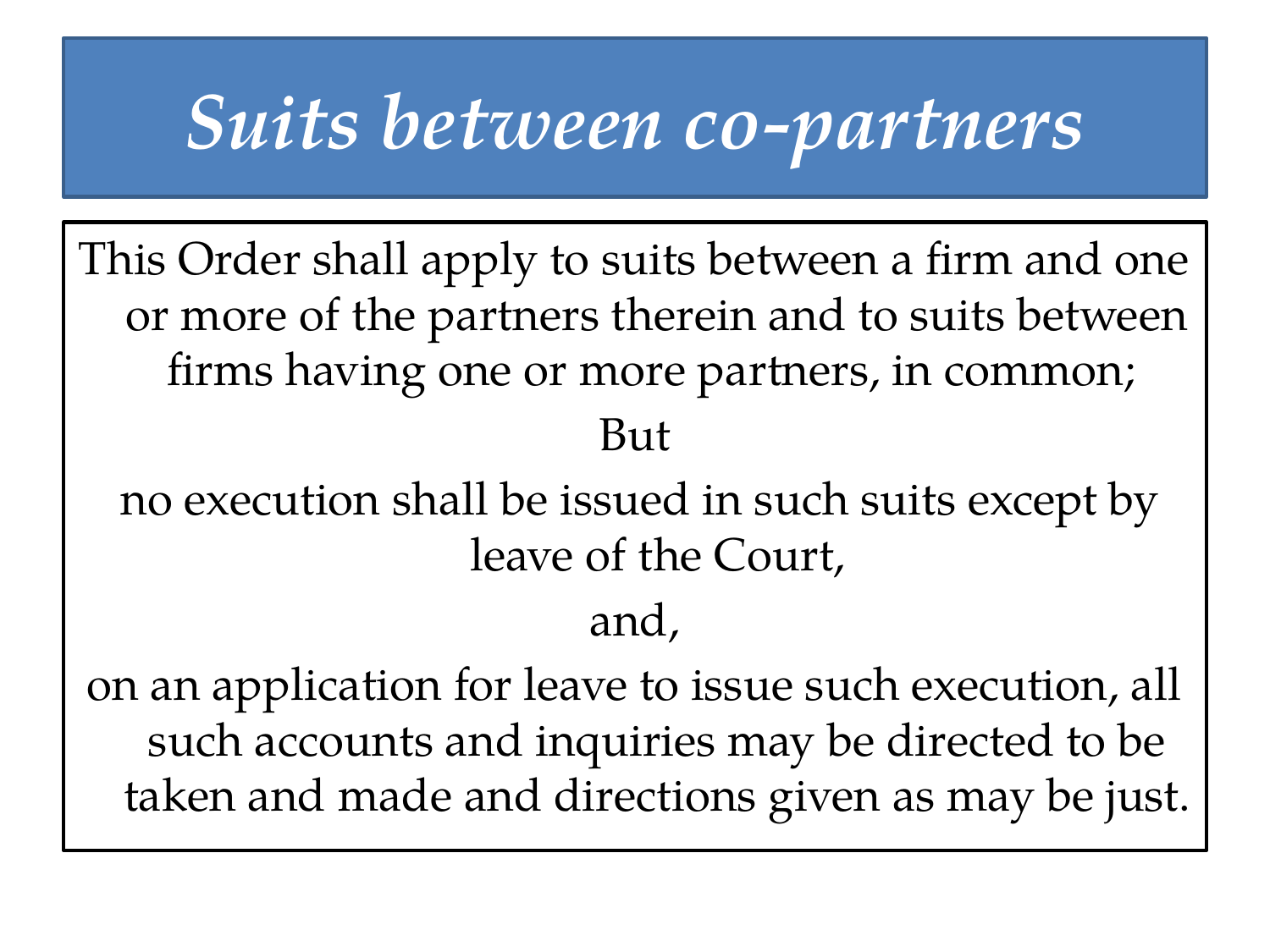

# Suits between co-partners
This Order shall apply to suits between a firm and one or more of the partners therein and to suits between firms having one or more partners, in common;
But
 no execution shall be issued in such suits except by leave of the Court,
 and,
on an application for leave to issue such execution, all such accounts and inquiries may be directed to be taken and made and directions given as may be just.